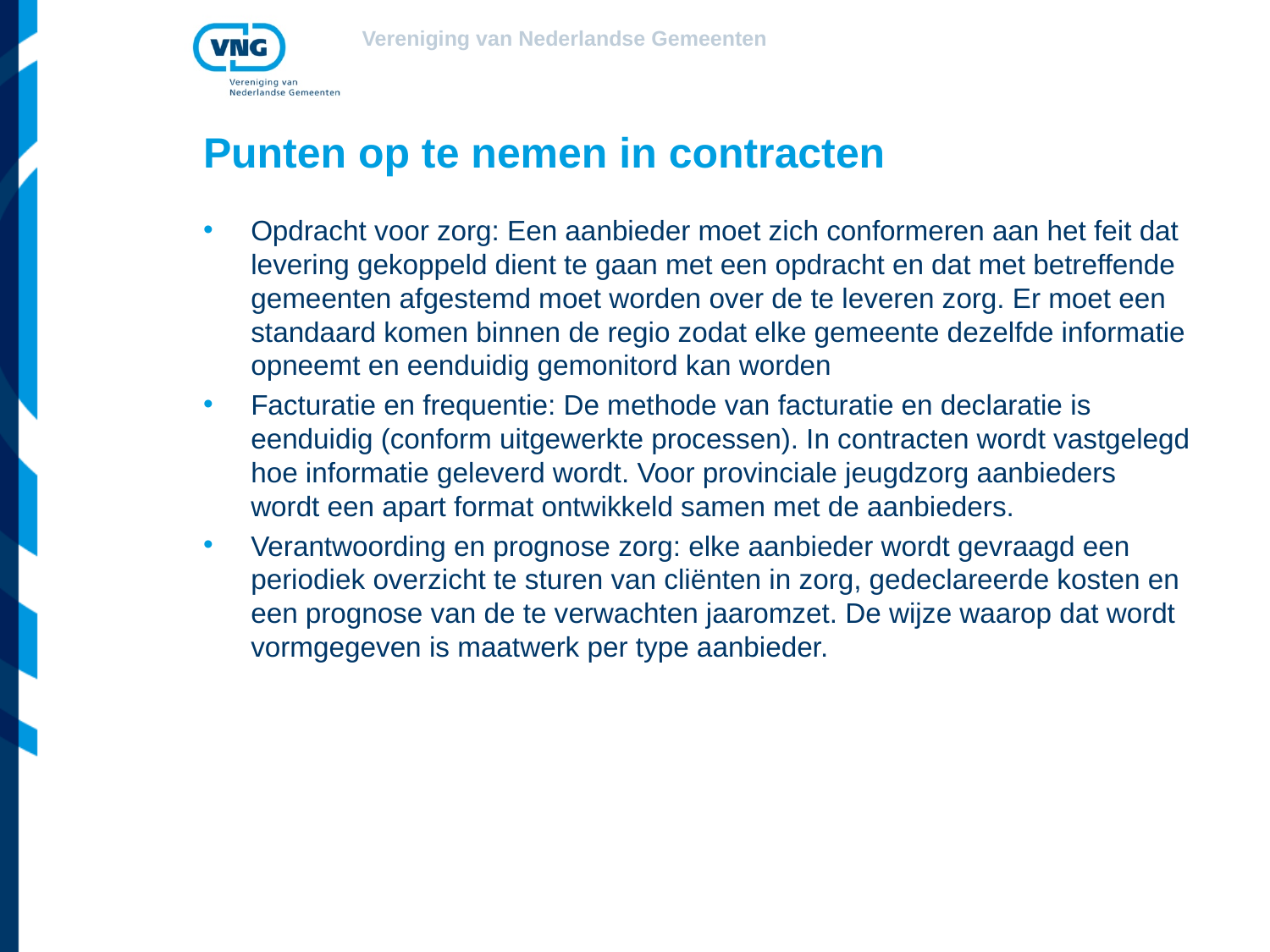

# Punten op te nemen in contracten
Opdracht voor zorg: Een aanbieder moet zich conformeren aan het feit dat levering gekoppeld dient te gaan met een opdracht en dat met betreffende gemeenten afgestemd moet worden over de te leveren zorg. Er moet een standaard komen binnen de regio zodat elke gemeente dezelfde informatie opneemt en eenduidig gemonitord kan worden
Facturatie en frequentie: De methode van facturatie en declaratie is eenduidig (conform uitgewerkte processen). In contracten wordt vastgelegd hoe informatie geleverd wordt. Voor provinciale jeugdzorg aanbieders wordt een apart format ontwikkeld samen met de aanbieders.
Verantwoording en prognose zorg: elke aanbieder wordt gevraagd een periodiek overzicht te sturen van cliënten in zorg, gedeclareerde kosten en een prognose van de te verwachten jaaromzet. De wijze waarop dat wordt vormgegeven is maatwerk per type aanbieder.